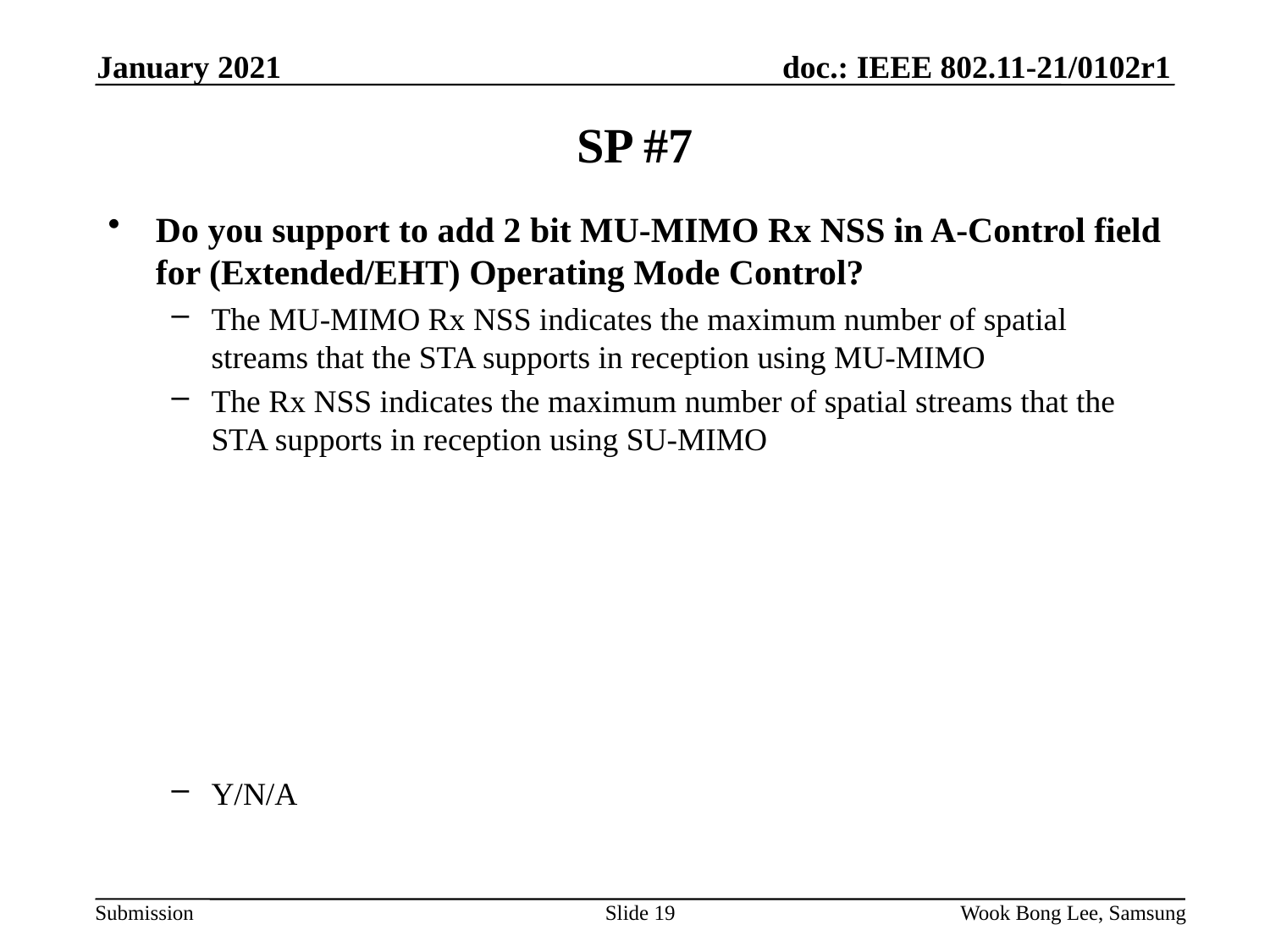

January 2021
# SP #7
Do you support to add 2 bit MU-MIMO Rx NSS in A-Control field for (Extended/EHT) Operating Mode Control?
The MU-MIMO Rx NSS indicates the maximum number of spatial streams that the STA supports in reception using MU-MIMO
The Rx NSS indicates the maximum number of spatial streams that the STA supports in reception using SU-MIMO

Y/N/A

Slide 19
Wook Bong Lee, Samsung